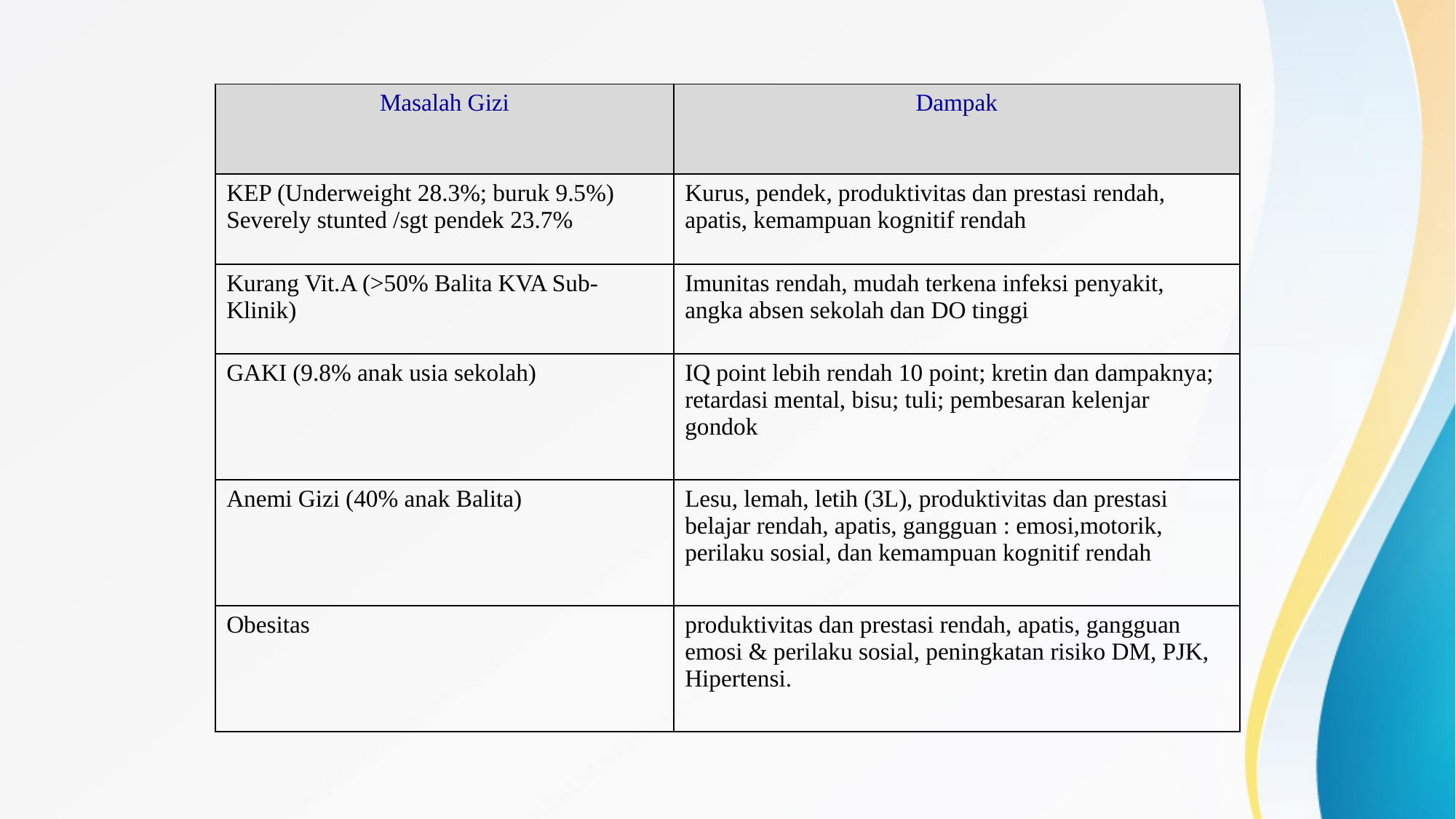

#
| Masalah Gizi | Dampak |
| --- | --- |
| KEP (Underweight 28.3%; buruk 9.5%) Severely stunted /sgt pendek 23.7% | Kurus, pendek, produktivitas dan prestasi rendah, apatis, kemampuan kognitif rendah |
| Kurang Vit.A (>50% Balita KVA Sub-Klinik) | Imunitas rendah, mudah terkena infeksi penyakit, angka absen sekolah dan DO tinggi |
| GAKI (9.8% anak usia sekolah) | IQ point lebih rendah 10 point; kretin dan dampaknya; retardasi mental, bisu; tuli; pembesaran kelenjar gondok |
| Anemi Gizi (40% anak Balita) | Lesu, lemah, letih (3L), produktivitas dan prestasi belajar rendah, apatis, gangguan : emosi,motorik, perilaku sosial, dan kemampuan kognitif rendah |
| Obesitas | produktivitas dan prestasi rendah, apatis, gangguan emosi & perilaku sosial, peningkatan risiko DM, PJK, Hipertensi. |